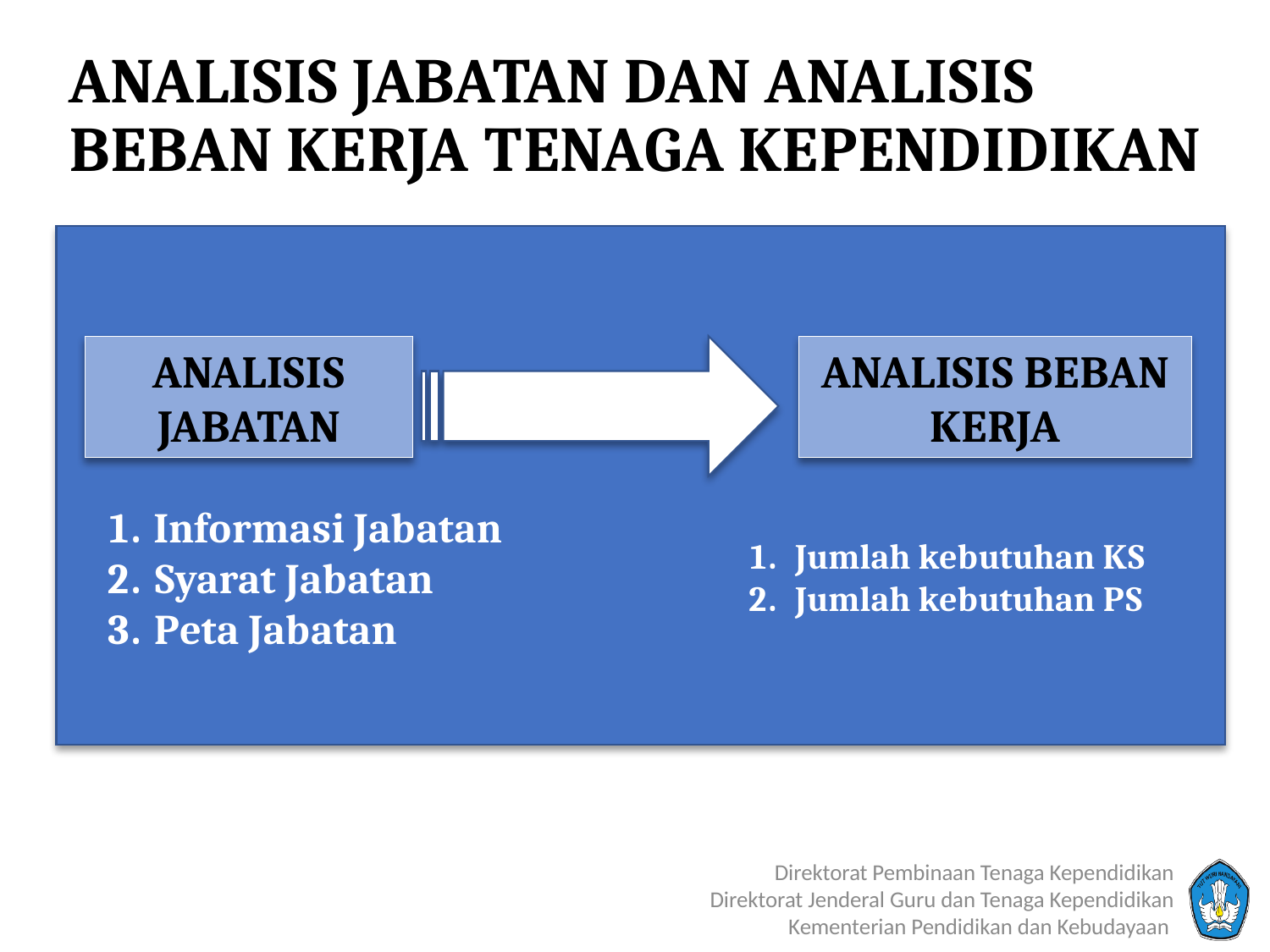

# ANALISIS JABATAN DAN ANALISIS BEBAN KERJA TENAGA KEPENDIDIKAN

ANALISIS JABATAN
ANALISIS BEBAN KERJA

Informasi Jabatan
Syarat Jabatan
Peta Jabatan
Jumlah kebutuhan KS
Jumlah kebutuhan PS